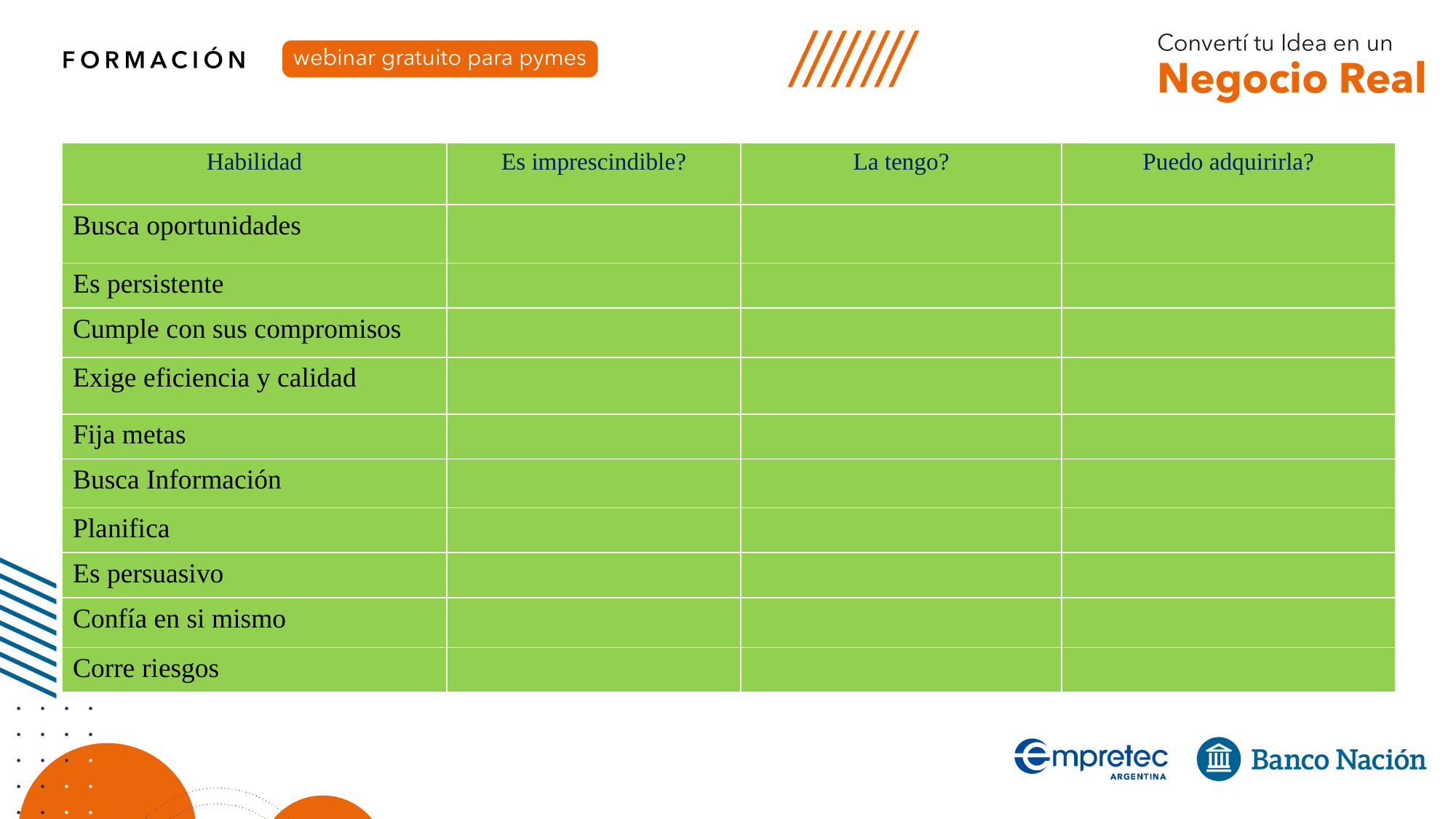

| Habilidad | Es imprescindible? | La tengo? | Puedo adquirirla? |
| --- | --- | --- | --- |
| Busca oportunidades |  |  |  |
| Es persistente |  |  |  |
| Cumple con sus compromisos |  |  |  |
| Exige eficiencia y calidad |  |  |  |
| Fija metas |  |  |  |
| Busca Información |  |  |  |
| Planifica |  |  |  |
| Es persuasivo |  |  |  |
| Confía en si mismo |  |  |  |
| Corre riesgos |  |  |  |